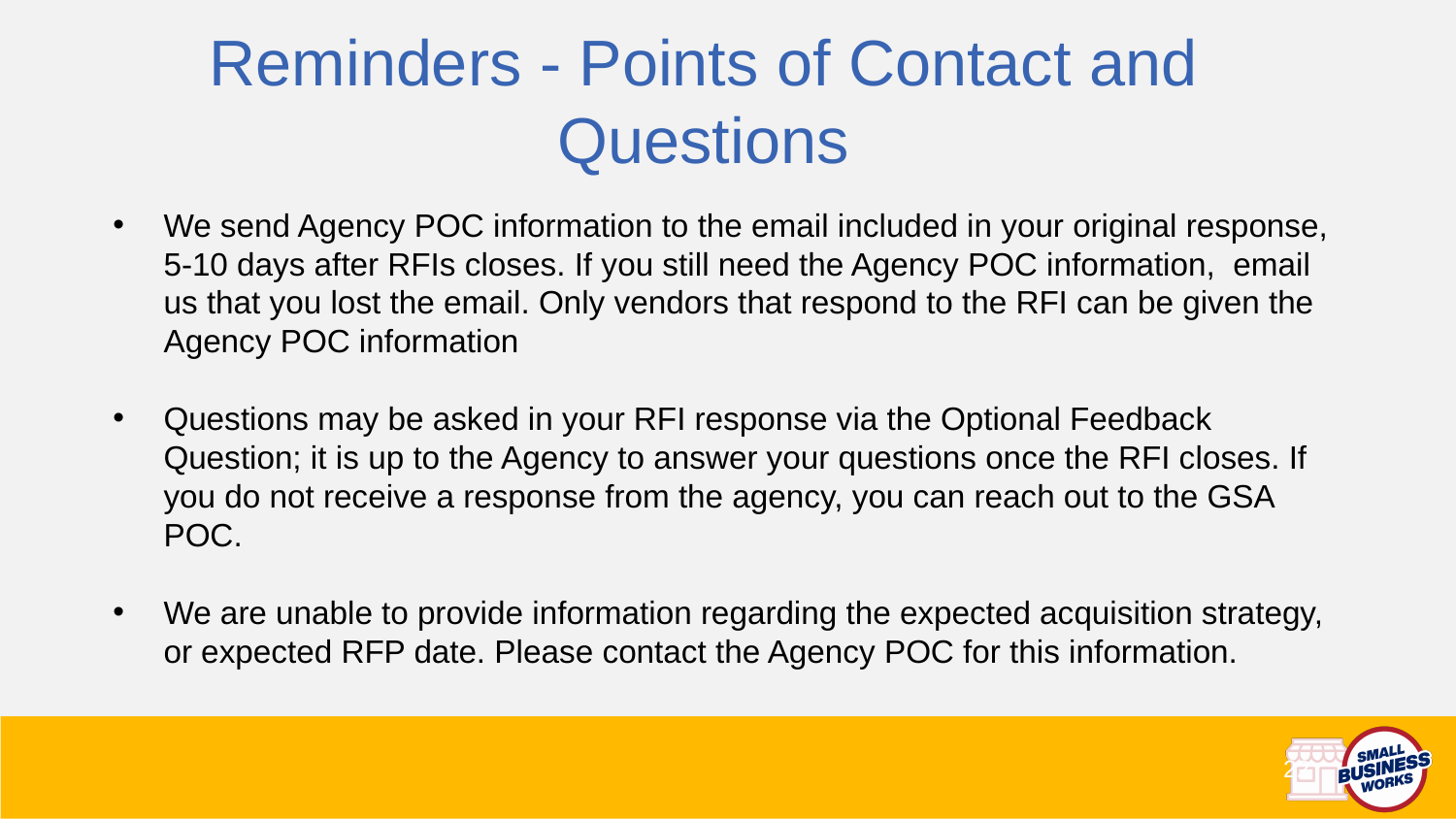

Reminders - Points of Contact and Questions

We send Agency POC information to the email included in your original response, 5-10 days after RFIs closes. If you still need the Agency POC information,  email us that you lost the email. Only vendors that respond to the RFI can be given the Agency POC information

Questions may be asked in your RFI response via the Optional Feedback Question; it is up to the Agency to answer your questions once the RFI closes. If you do not receive a response from the agency, you can reach out to the GSA POC.

We are unable to provide information regarding the expected acquisition strategy, or expected RFP date. Please contact the Agency POC for this information.

22